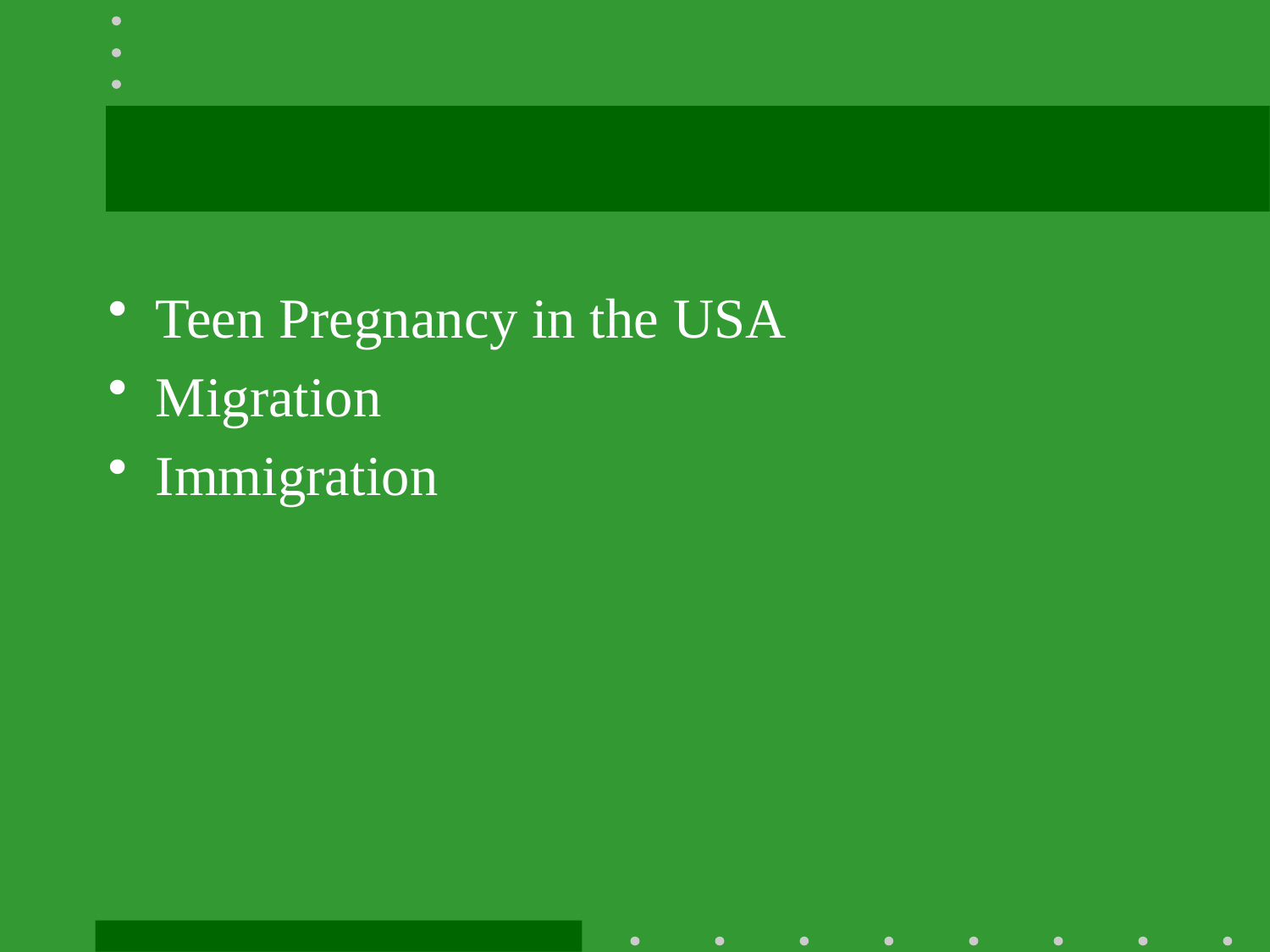

#
Teen Pregnancy in the USA
Migration
Immigration